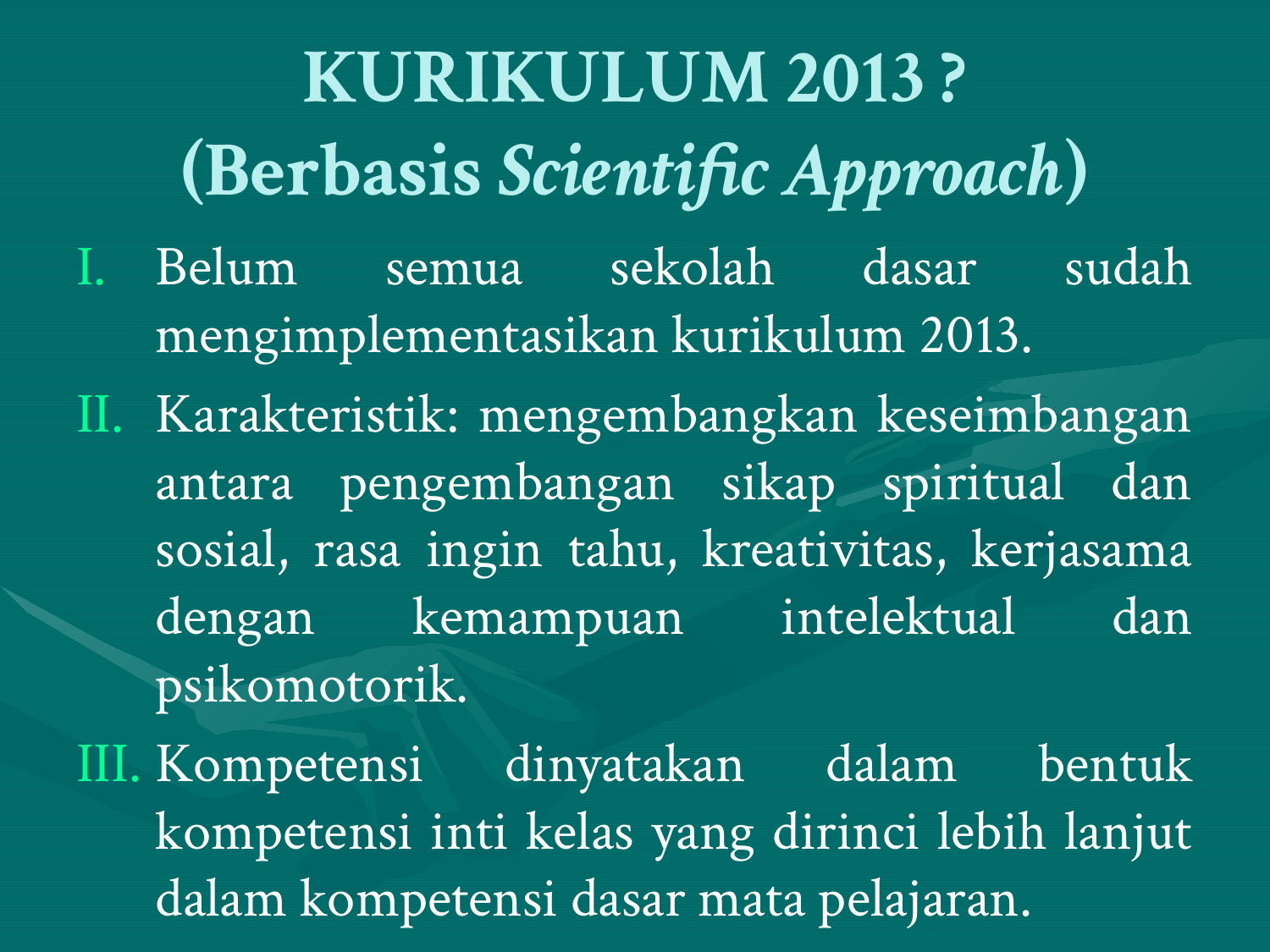

# KURIKULUM 2013 ? (Berbasis Scientific Approach)
Belum semua sekolah dasar sudah mengimplementasikan kurikulum 2013.
Karakteristik: mengembangkan keseimbangan antara pengembangan sikap spiritual dan sosial, rasa ingin tahu, kreativitas, kerjasama dengan kemampuan intelektual dan psikomotorik.
Kompetensi dinyatakan dalam bentuk kompetensi inti kelas yang dirinci lebih lanjut dalam kompetensi dasar mata pelajaran.